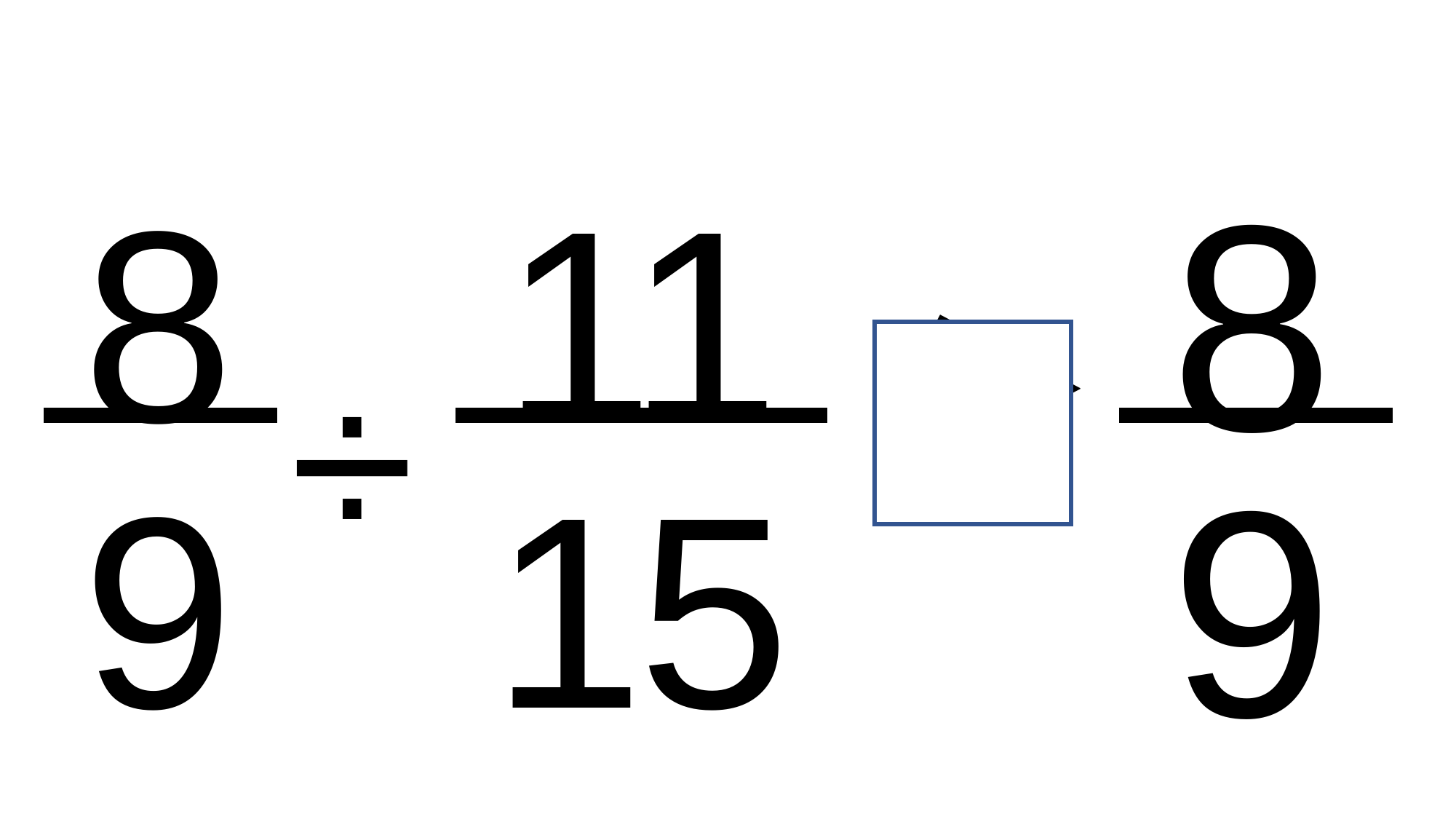

11
8
8
÷
＜
＞

9
15
9